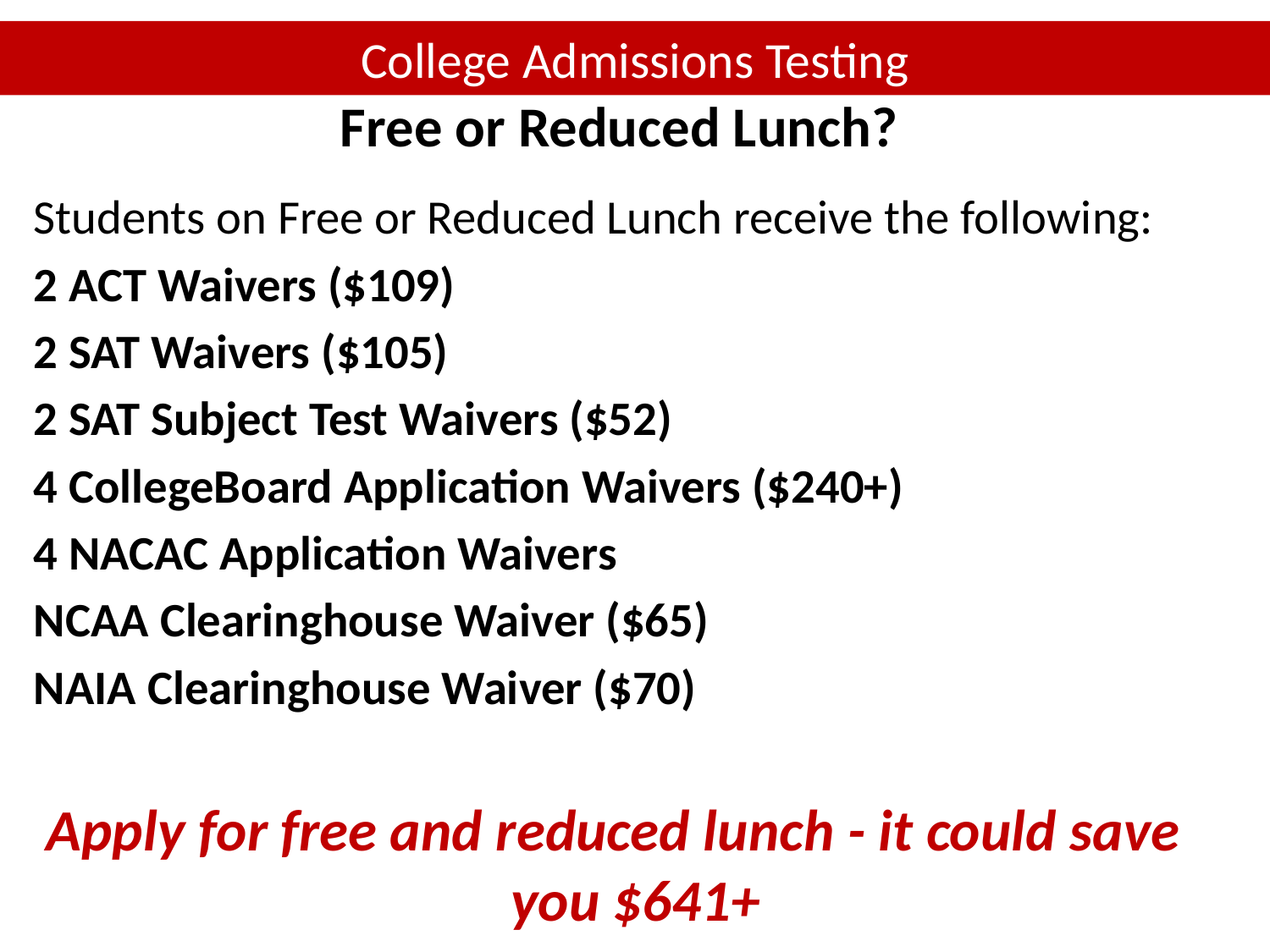

# College Admissions Testing
Free or Reduced Lunch?
Students on Free or Reduced Lunch receive the following:
2 ACT Waivers ($109)
2 SAT Waivers ($105)
2 SAT Subject Test Waivers ($52)
4 CollegeBoard Application Waivers ($240+)
4 NACAC Application Waivers
NCAA Clearinghouse Waiver ($65)
NAIA Clearinghouse Waiver ($70)

Apply for free and reduced lunch - it could save you $641+